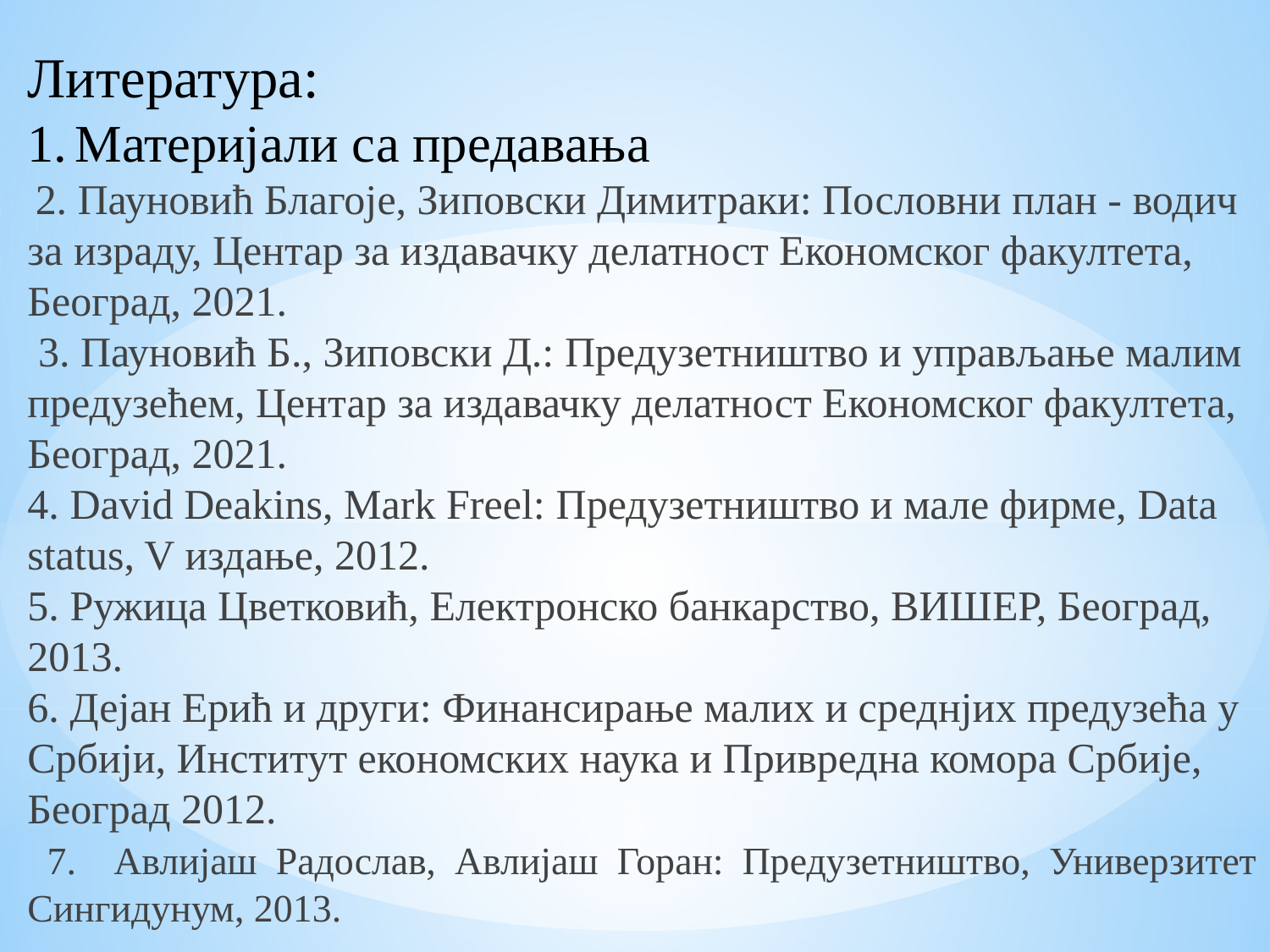

Литература:
Материјали са предавања
 2. Пауновић Благоје, Зиповски Димитраки: Пословни план - водич за израду, Центар за издавачку делатност Економског факултета, Београд, 2021.
 3. Пауновић Б., Зиповски Д.: Предузетништво и управљање малим предузећем, Центар за издавачку делатност Економског факултета, Београд, 2021.
4. David Deakins, Mark Freel: Предузетништво и мале фирме, Data status, V издање, 2012.
5. Ружица Цветковић, Електронско банкарство, ВИШЕР, Београд, 2013.
6. Дејан Ерић и други: Финансирање малих и среднјих предузећа у Србији, Институт економских наука и Привредна комора Србије, Београд 2012.
 7.  Авлијаш Радослав, Авлијаш Горан: Предузетништво, Универзитет Сингидунум, 2013.